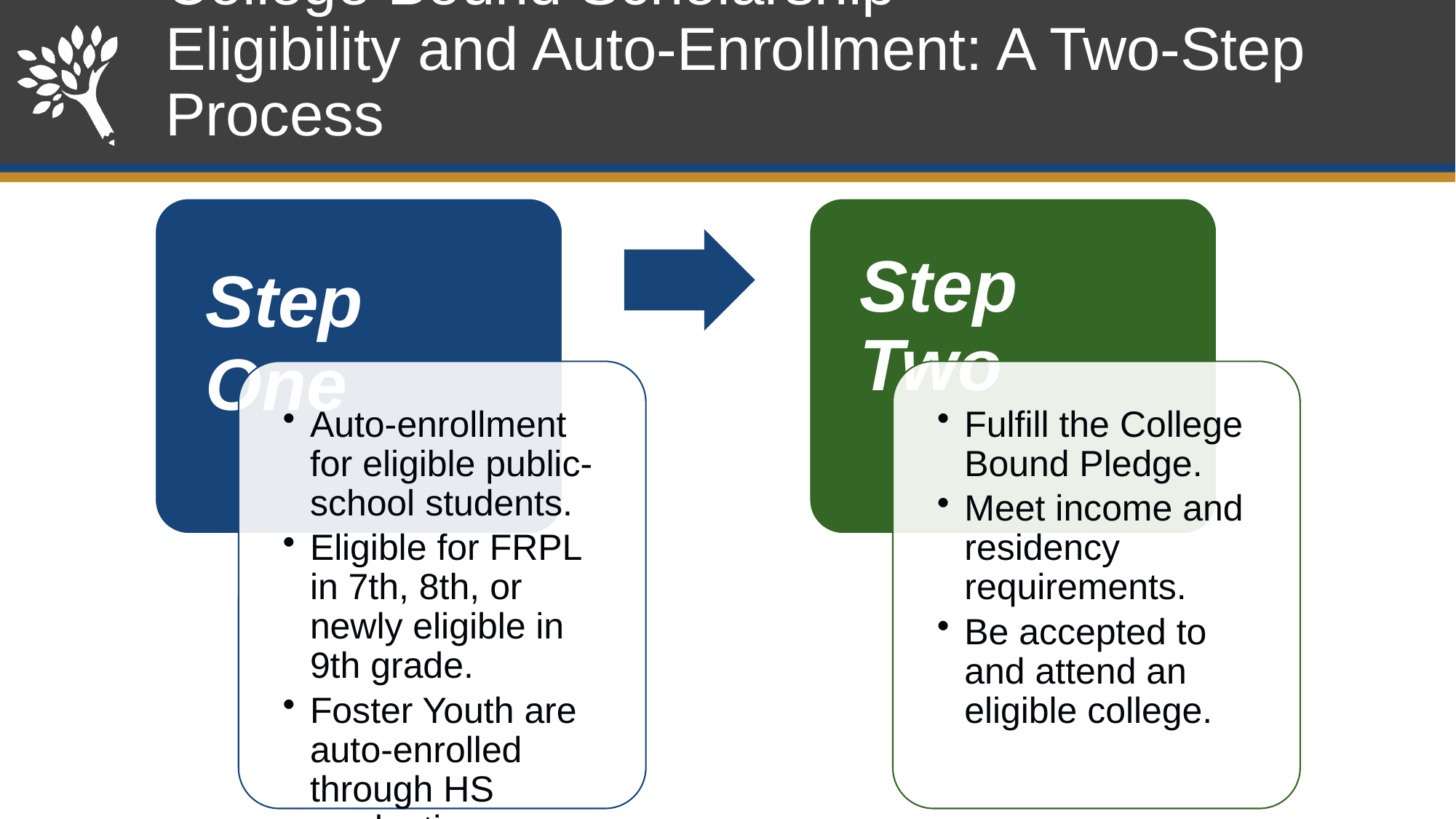

# College Bound Scholarship Eligibility and Auto-Enrollment: A Two-Step Process
Step One
Auto-enrollment for eligible public-school students.
Eligible for FRPL in 7th, 8th, or newly eligible in 9th grade.
Foster Youth are auto-enrolled through HS graduation.

Step Two
Fulfill the College Bound Pledge.
Meet income and residency requirements.
Be accepted to and attend an eligible college.